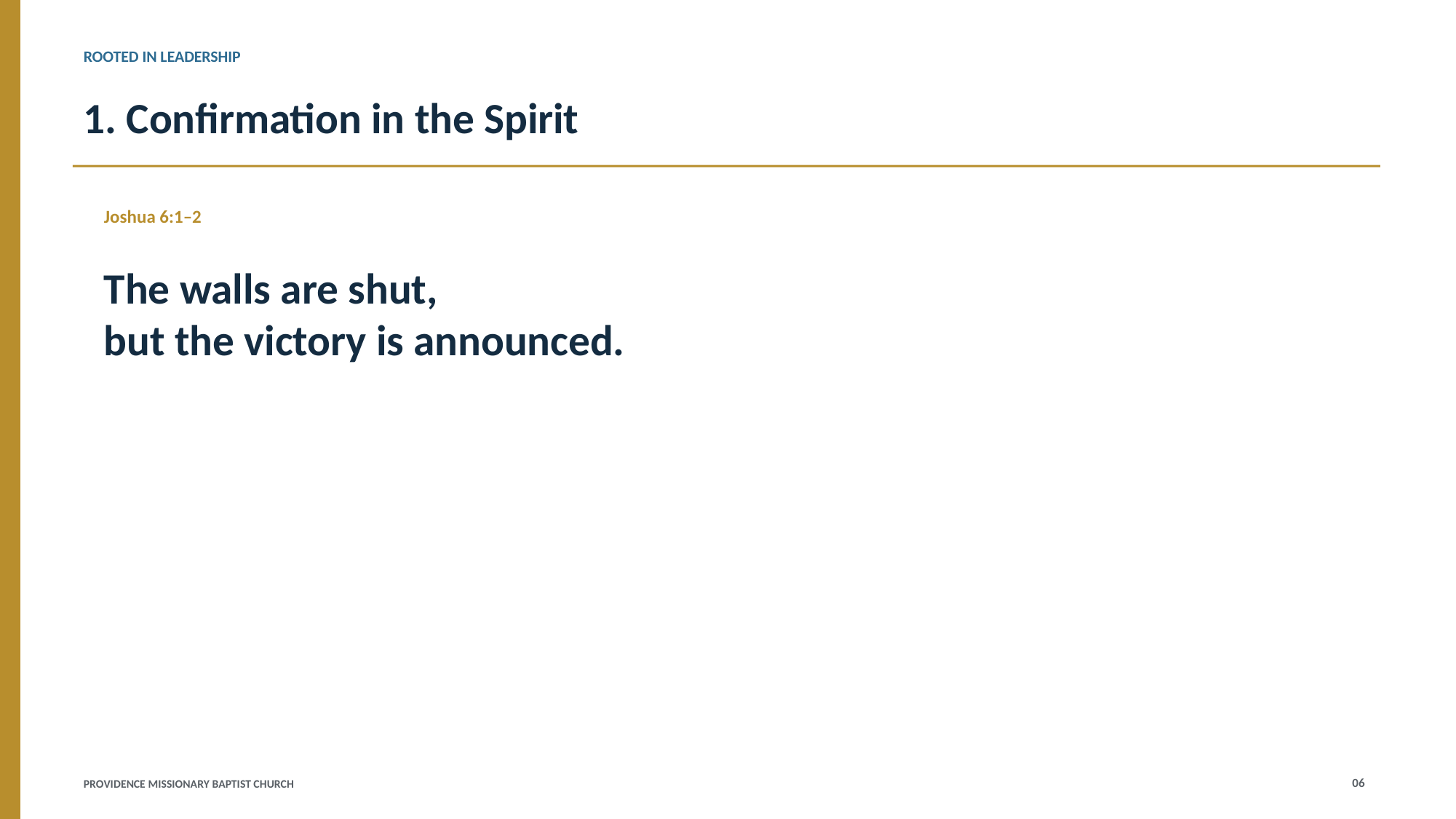

ROOTED IN LEADERSHIP
1. Confirmation in the Spirit

Joshua 6:1–2
The walls are shut,
but the victory is announced.
06
PROVIDENCE MISSIONARY BAPTIST CHURCH